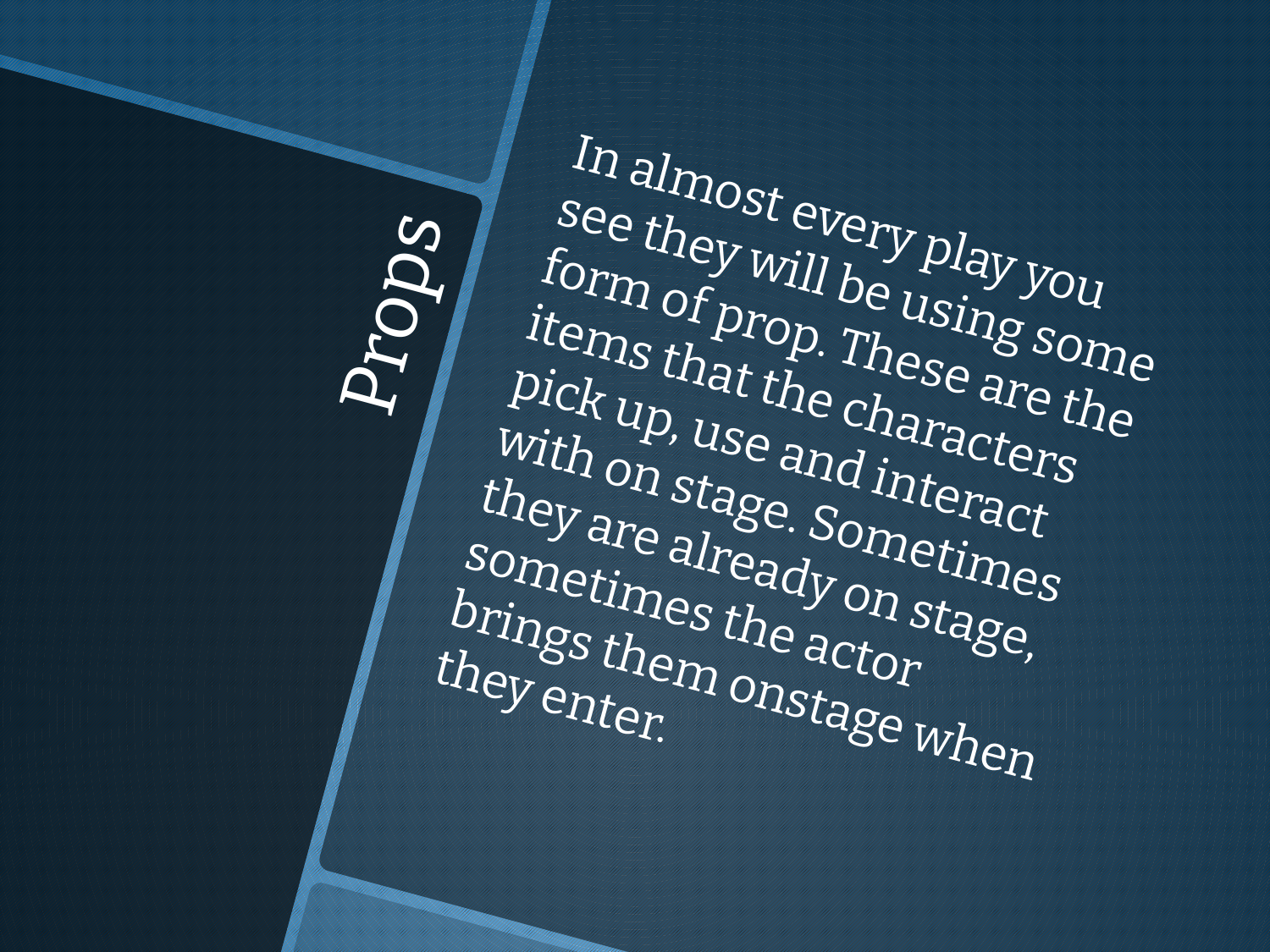

In almost every play you see they will be using some form of prop. These are the items that the characters pick up, use and interact with on stage. Sometimes they are already on stage, sometimes the actor brings them onstage when they enter.
# Props